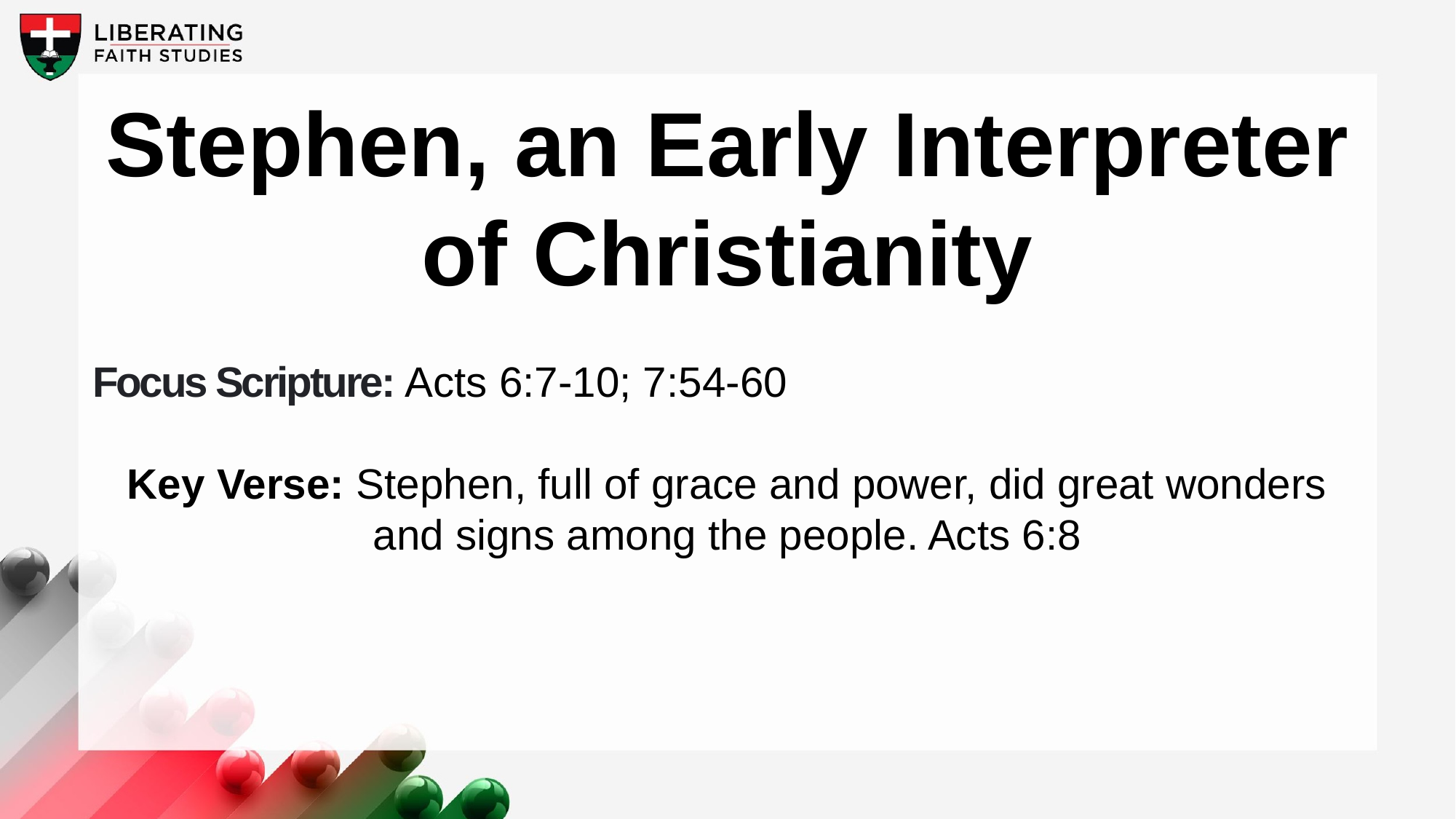

Stephen, an Early Interpreter of Christianity

Focus Scripture: Acts 6:7-10; 7:54-60

Key Verse: Stephen, full of grace and power, did great wonders and signs among the people. Acts 6:8